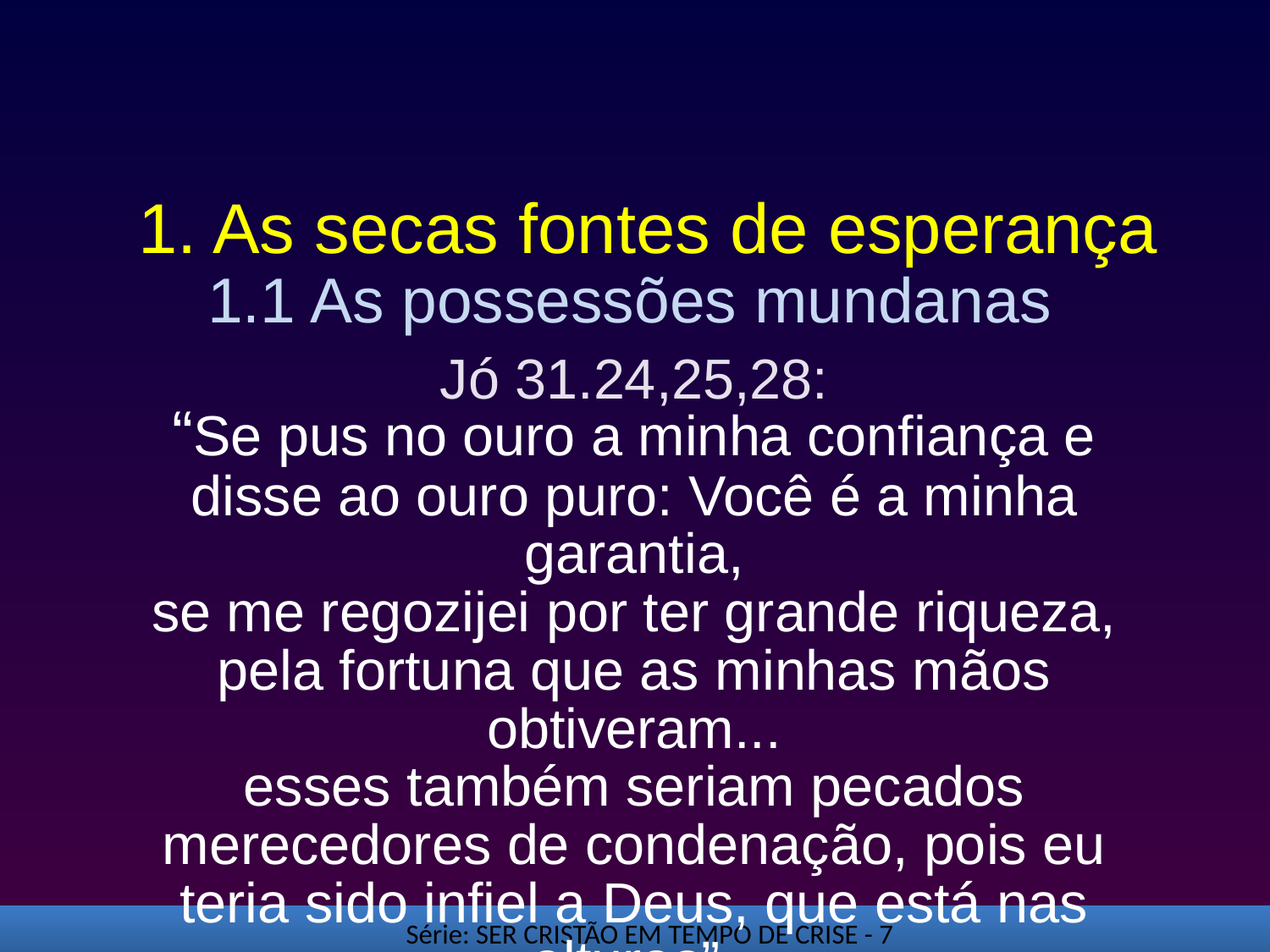

# 1. As secas fontes de esperança
1.1 As possessões mundanas
Jó 31.24,25,28:
“Se pus no ouro a minha confiança e disse ao ouro puro: Você é a minha garantia,
se me regozijei por ter grande riqueza, pela fortuna que as minhas mãos obtiveram...
esses também seriam pecados merecedores de condenação, pois eu teria sido infiel a Deus, que está nas alturas”.

Série: SER CRISTÃO EM TEMPO DE CRISE - 7